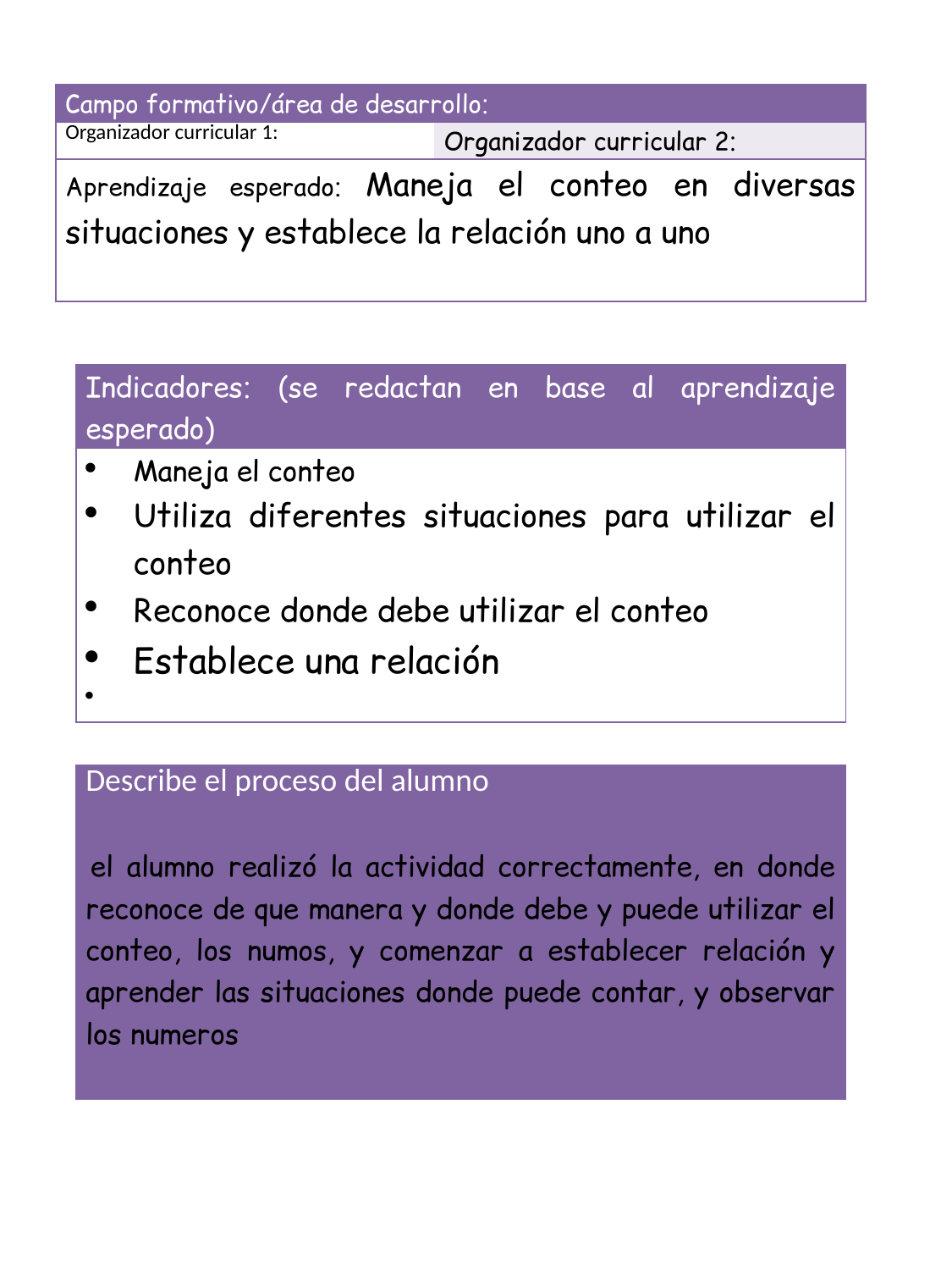

| Campo formativo/área de desarrollo: |  |
| --- | --- |
| Organizador curricular 1: | Organizador curricular 2: |
| Aprendizaje esperado: Maneja el conteo en diversas situaciones y establece la relación uno a uno |  |
| Indicadores: (se redactan en base al aprendizaje esperado) |
| --- |
| Maneja el conteo |
| Utiliza diferentes situaciones para utilizar el conteo |
| Reconoce donde debe utilizar el conteo |
| Establece una relación |
|  |
| Describe el proceso del alumno      el alumno realizó la actividad correctamente, en donde reconoce de que manera y donde debe y puede utilizar el conteo, los numos, y comenzar a establecer relación y aprender las situaciones donde puede contar, y observar los numeros |
| --- |